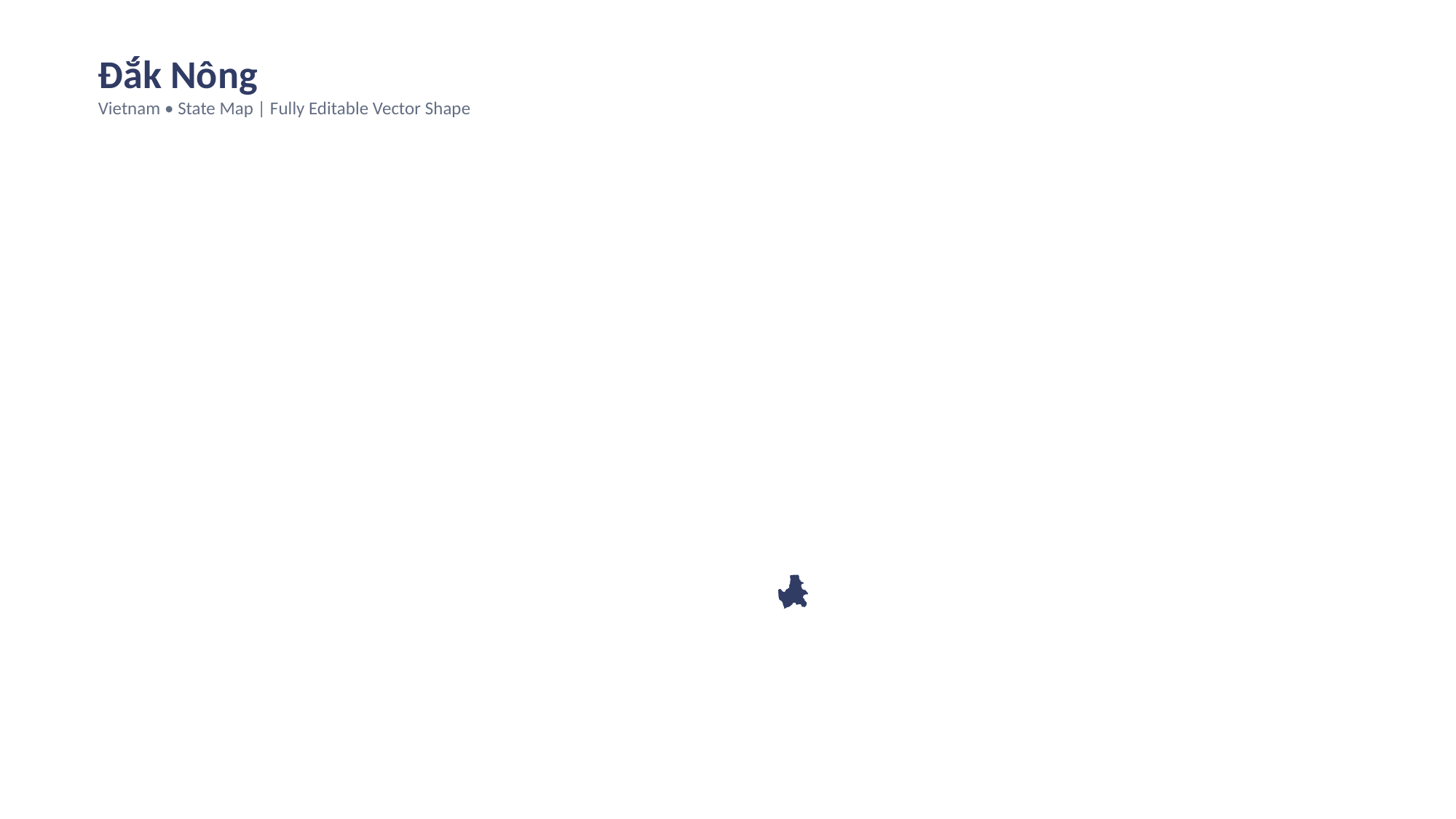

Đắk Nông
Vietnam • State Map | Fully Editable Vector Shape